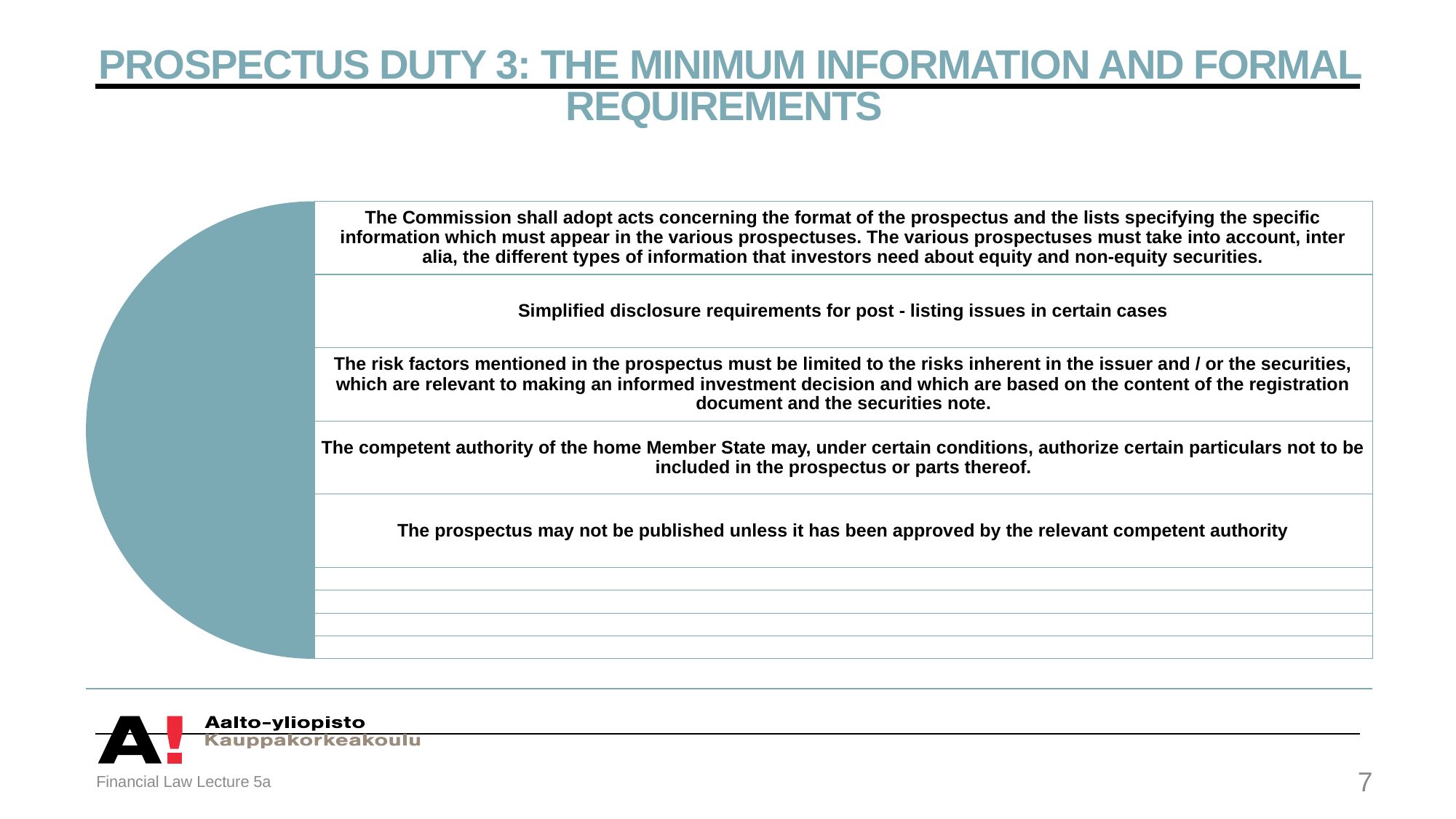

# Prospectus duty 3: the minimum information and formal requirements
The Commission shall adopt acts concerning the format of the prospectus and the lists specifying the specific information which must appear in the various prospectuses. The various prospectuses must take into account, inter alia, the different types of information that investors need about equity and non-equity securities.
Simplified disclosure requirements for post - listing issues in certain cases
The risk factors mentioned in the prospectus must be limited to the risks inherent in the issuer and / or the securities, which are relevant to making an informed investment decision and which are based on the content of the registration document and the securities note.
The competent authority of the home Member State may, under certain conditions, authorize certain particulars not to be included in the prospectus or parts thereof.
The prospectus may not be published unless it has been approved by the relevant competent authority
Financial Law Lecture 5a
7